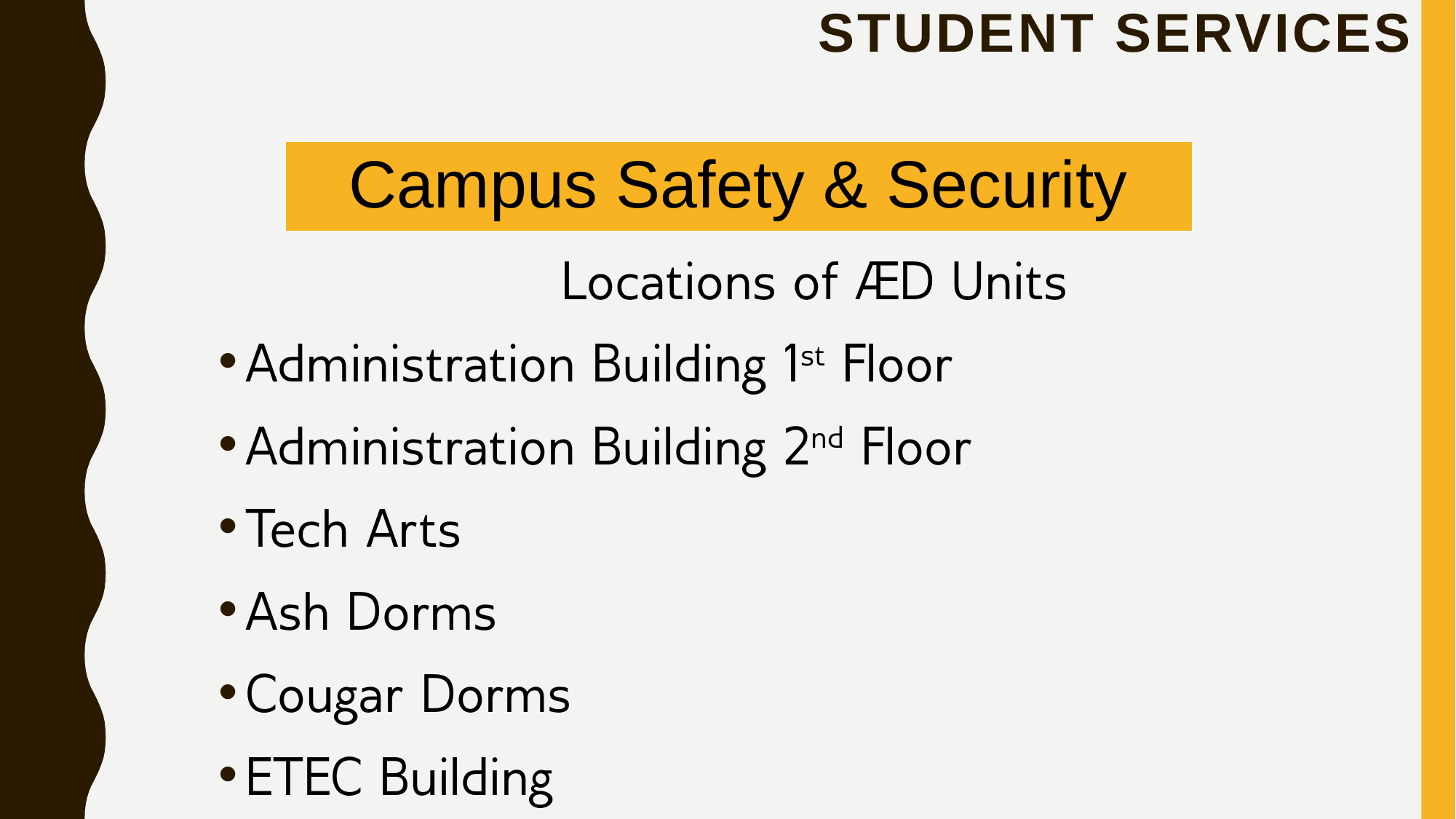

STUDENT SERVICES
| Campus Safety & Security |
| --- |
Locations of AED Units
Administration Building 1st Floor
Administration Building 2nd Floor
Tech Arts
Ash Dorms
Cougar Dorms
ETEC Building